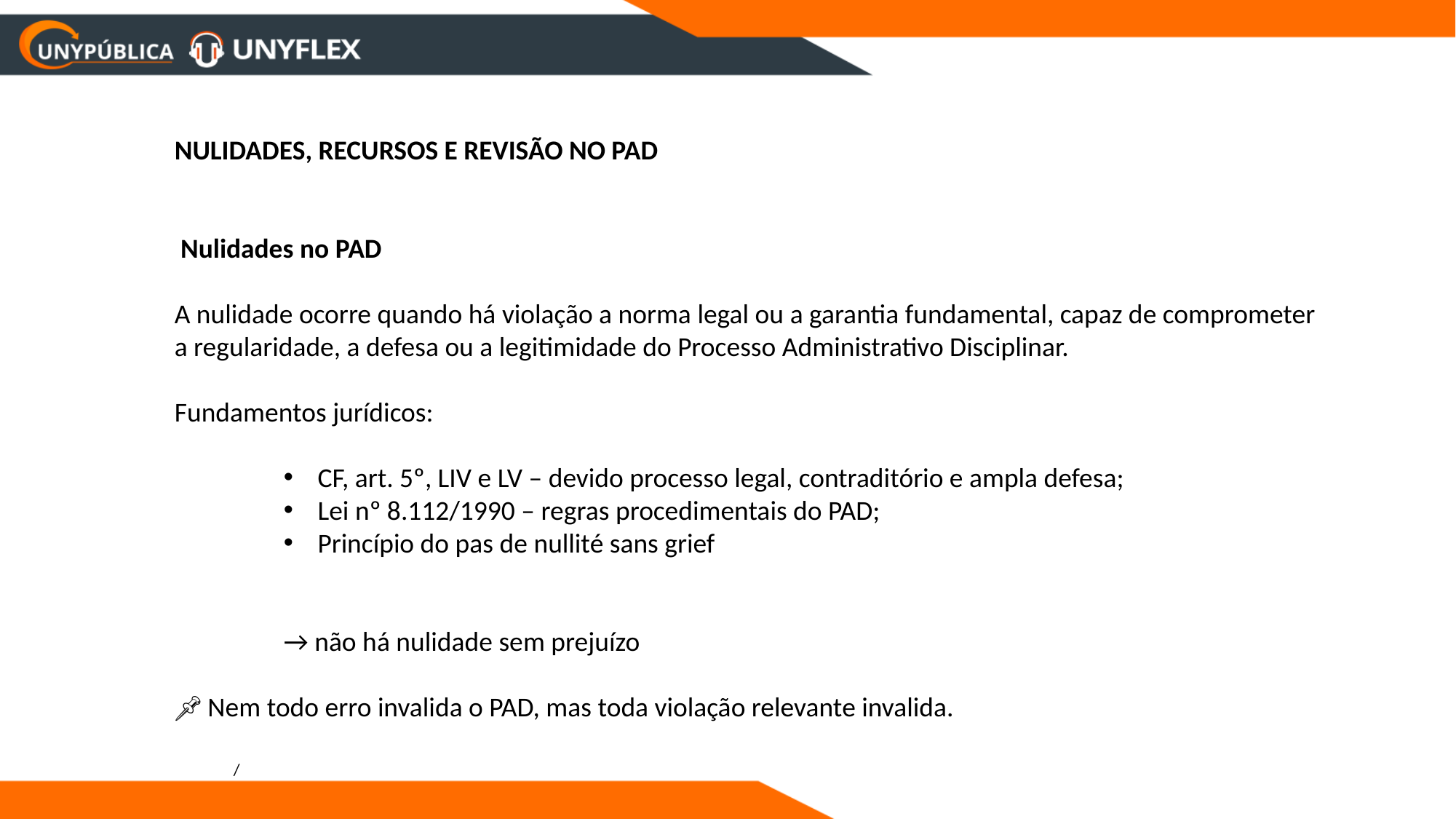

NULIDADES, RECURSOS E REVISÃO NO PAD

 Nulidades no PAD

A nulidade ocorre quando há violação a norma legal ou a garantia fundamental, capaz de comprometer a regularidade, a defesa ou a legitimidade do Processo Administrativo Disciplinar.

Fundamentos jurídicos:

CF, art. 5º, LIV e LV – devido processo legal, contraditório e ampla defesa;
Lei nº 8.112/1990 – regras procedimentais do PAD;
Princípio do pas de nullité sans grief

→ não há nulidade sem prejuízo

📌 Nem todo erro invalida o PAD, mas toda violação relevante invalida.

/